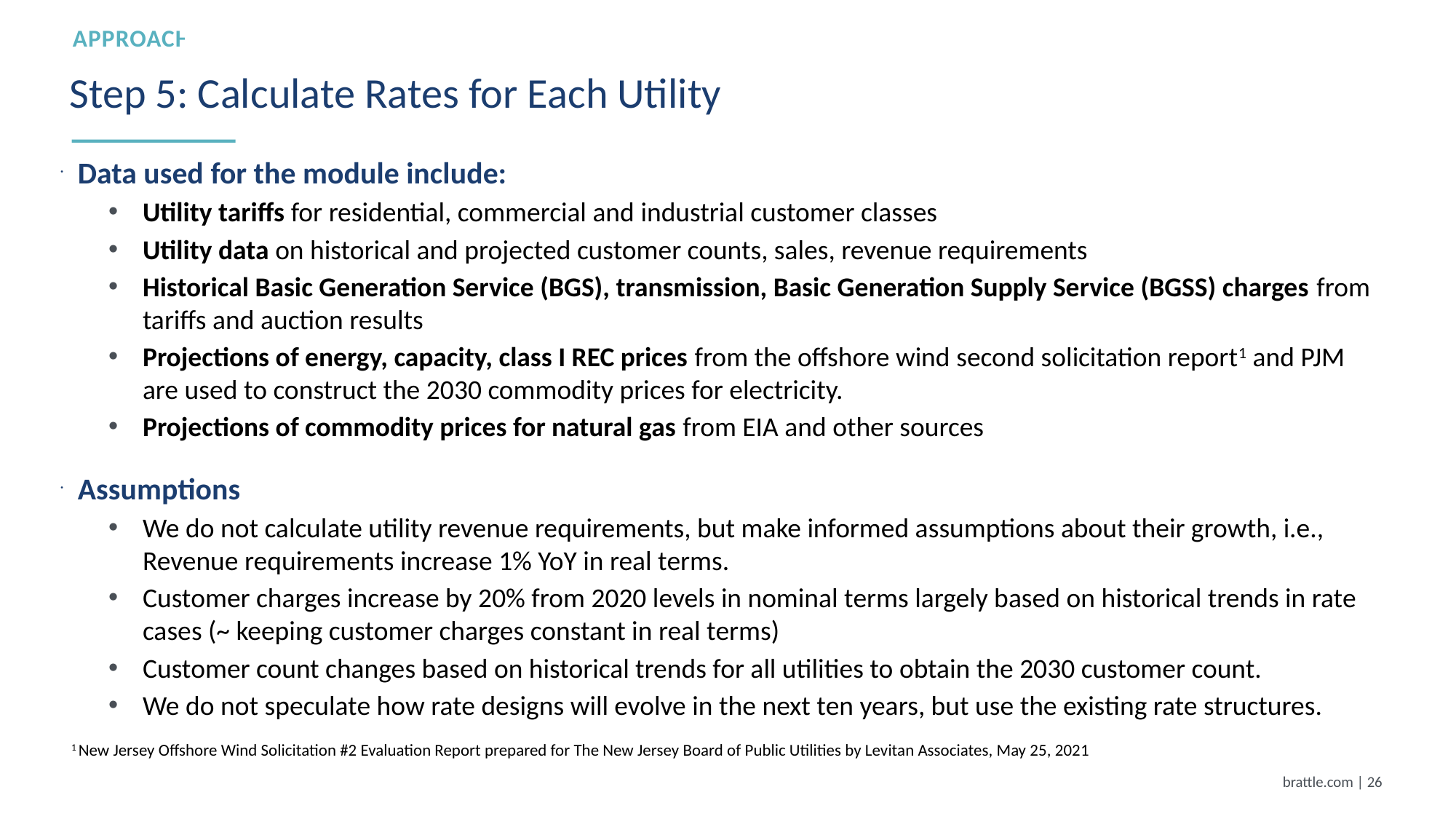

approach
# Step 5: Calculate Rates for Each Utility
Data used for the module include:
Utility tariffs for residential, commercial and industrial customer classes
Utility data on historical and projected customer counts, sales, revenue requirements
Historical Basic Generation Service (BGS), transmission, Basic Generation Supply Service (BGSS) charges from tariffs and auction results
Projections of energy, capacity, class I REC prices from the offshore wind second solicitation report1 and PJM are used to construct the 2030 commodity prices for electricity.
Projections of commodity prices for natural gas from EIA and other sources
Assumptions
We do not calculate utility revenue requirements, but make informed assumptions about their growth, i.e., Revenue requirements increase 1% YoY in real terms.
Customer charges increase by 20% from 2020 levels in nominal terms largely based on historical trends in rate cases (~ keeping customer charges constant in real terms)
Customer count changes based on historical trends for all utilities to obtain the 2030 customer count.
We do not speculate how rate designs will evolve in the next ten years, but use the existing rate structures.
1 New Jersey Offshore Wind Solicitation #2 Evaluation Report prepared for The New Jersey Board of Public Utilities by Levitan Associates, May 25, 2021
brattle.com | 26